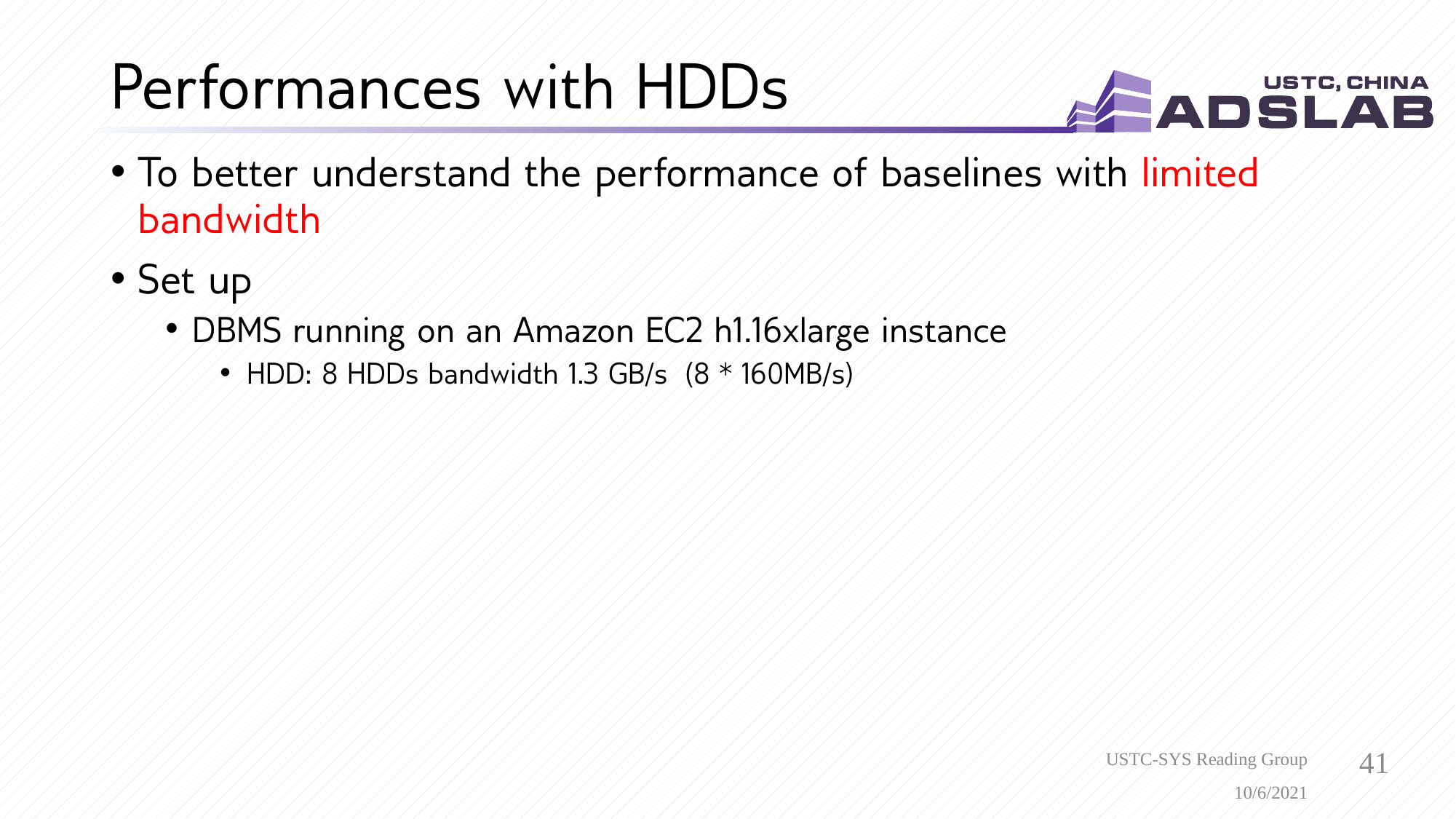

# Performances with HDDs
To better understand the performance of baselines with limited bandwidth
Set up
DBMS running on an Amazon EC2 h1.16xlarge instance
HDD: 8 HDDs bandwidth 1.3 GB/s  (8 * 160MB/s)

USTC-SYS Reading Group
10/6/2021